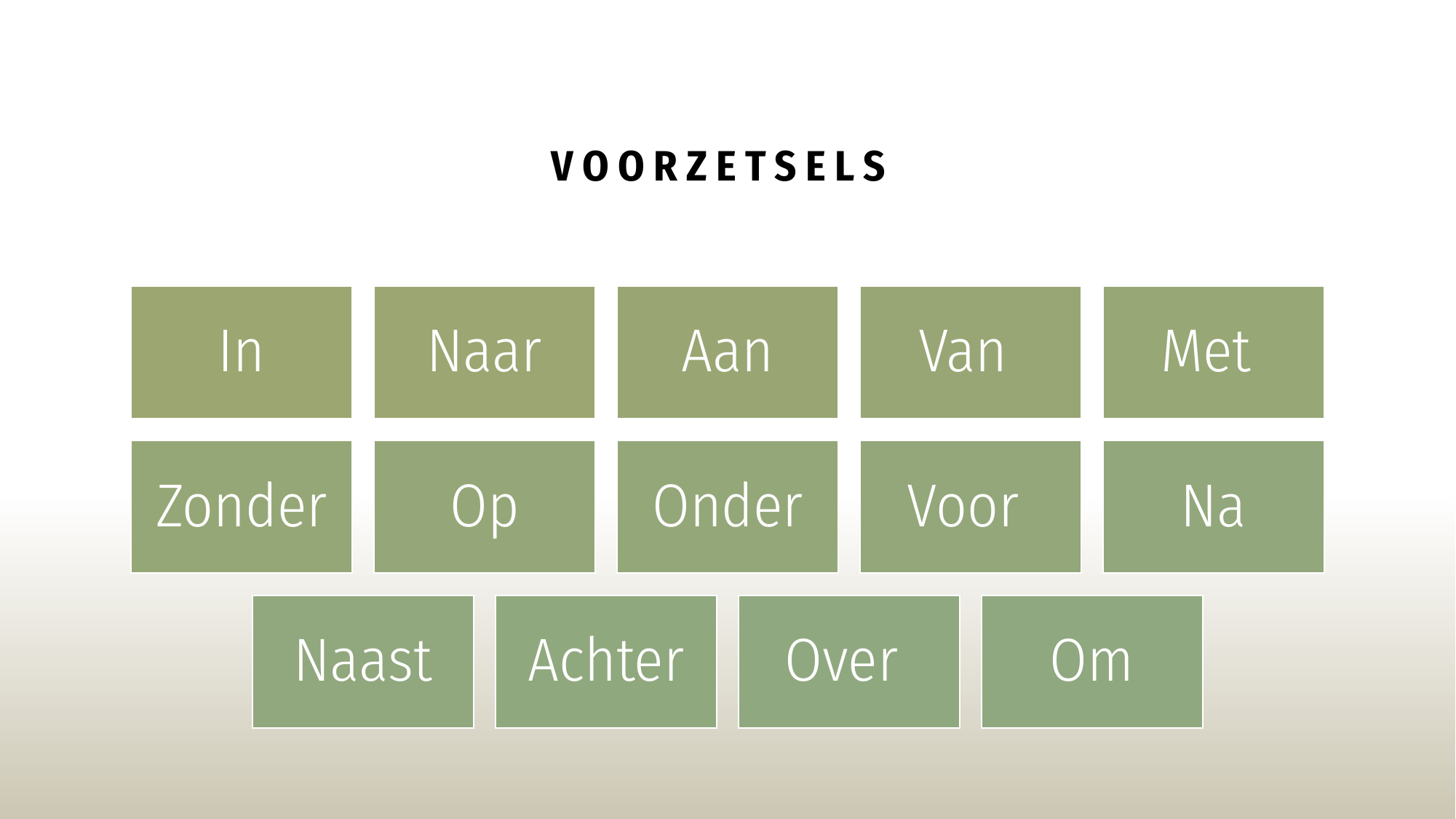

# VOORZETSELS
In
Naar
Aan
Van
Met
Zonder
Op
Onder
Voor
Na
Naast
Achter
Over
Om